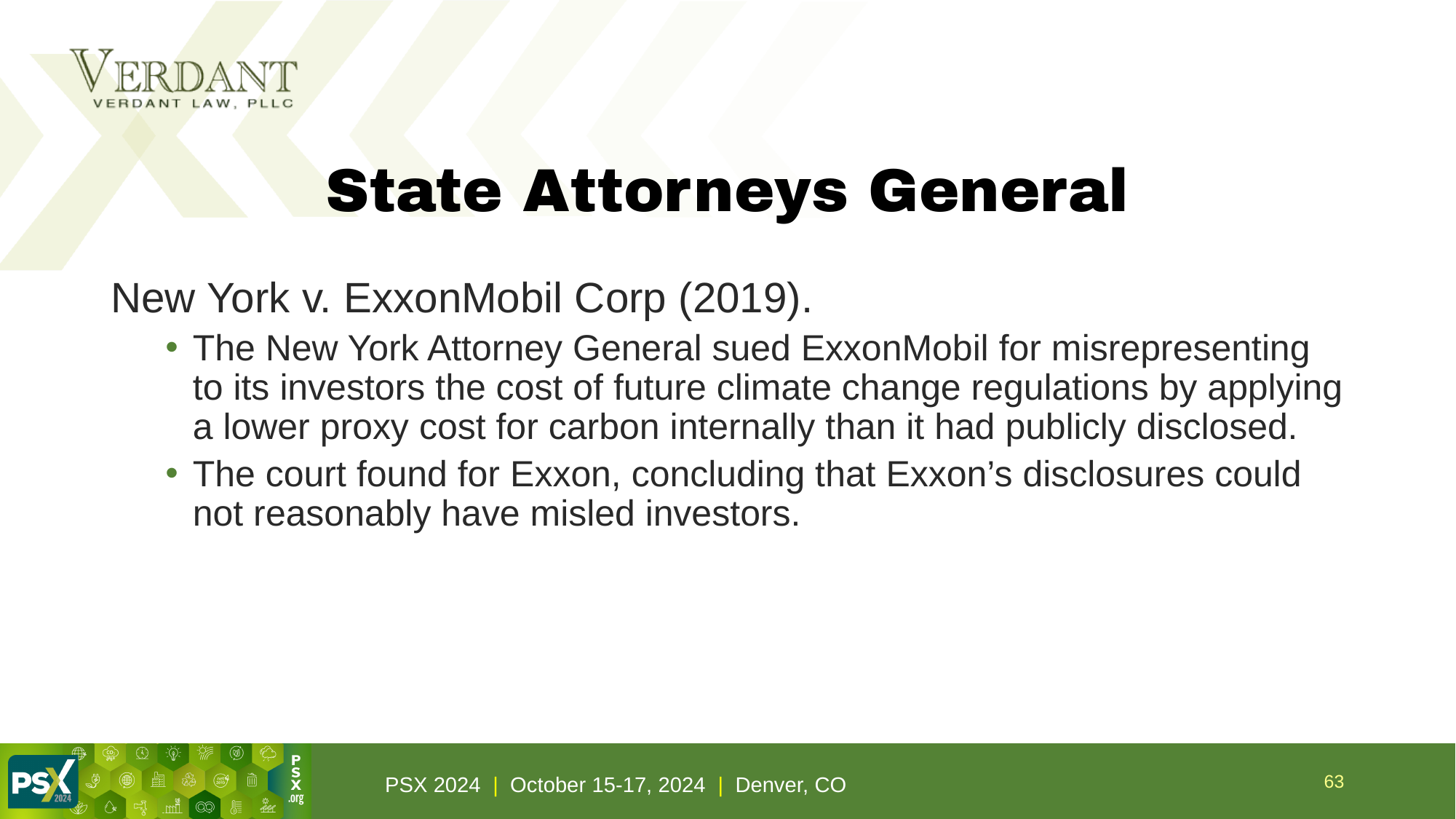

# State Attorneys General
New York v. ExxonMobil Corp (2019).
The New York Attorney General sued ExxonMobil for misrepresenting to its investors the cost of future climate change regulations by applying a lower proxy cost for carbon internally than it had publicly disclosed.
The court found for Exxon, concluding that Exxon’s disclosures could not reasonably have misled investors.
63